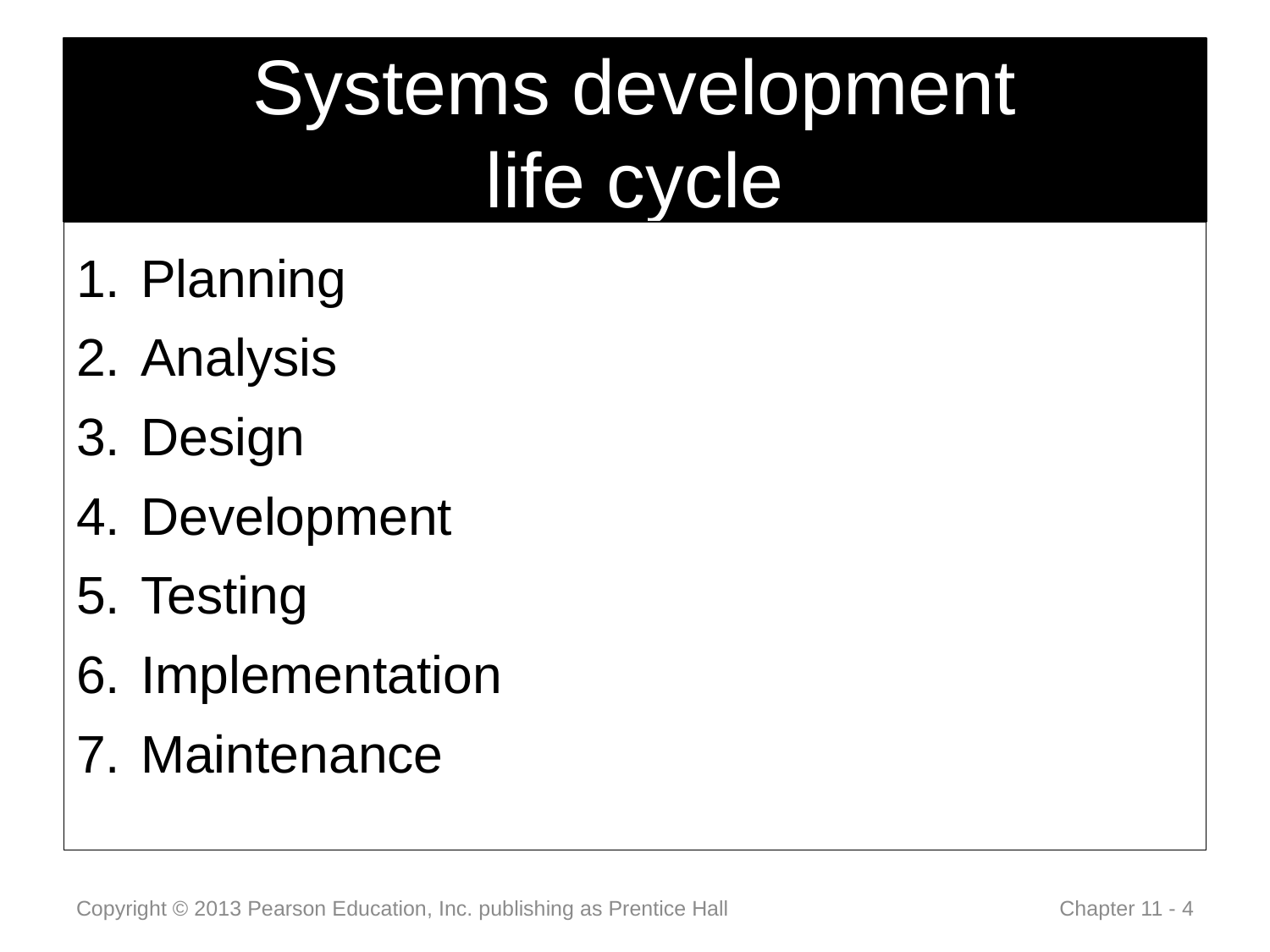

# Systems development life cycle
Planning
Analysis
Design
Development
Testing
Implementation
Maintenance

Copyright © 2013 Pearson Education, Inc. publishing as Prentice Hall
 Chapter 11 - 4